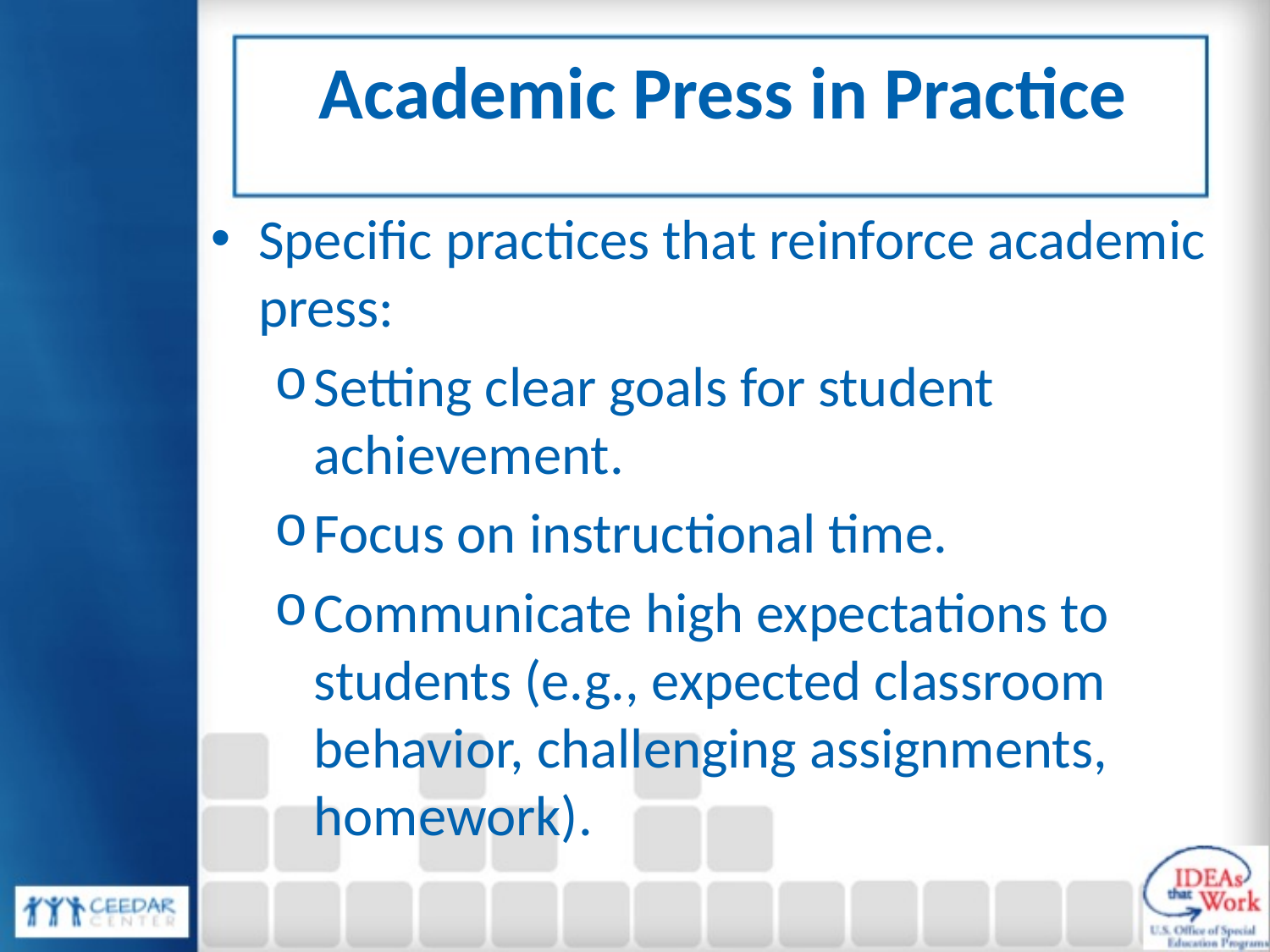

# Academic Press in Practice
Specific practices that reinforce academic press:
Setting clear goals for student achievement.
Focus on instructional time.
Communicate high expectations to students (e.g., expected classroom behavior, challenging assignments, homework).